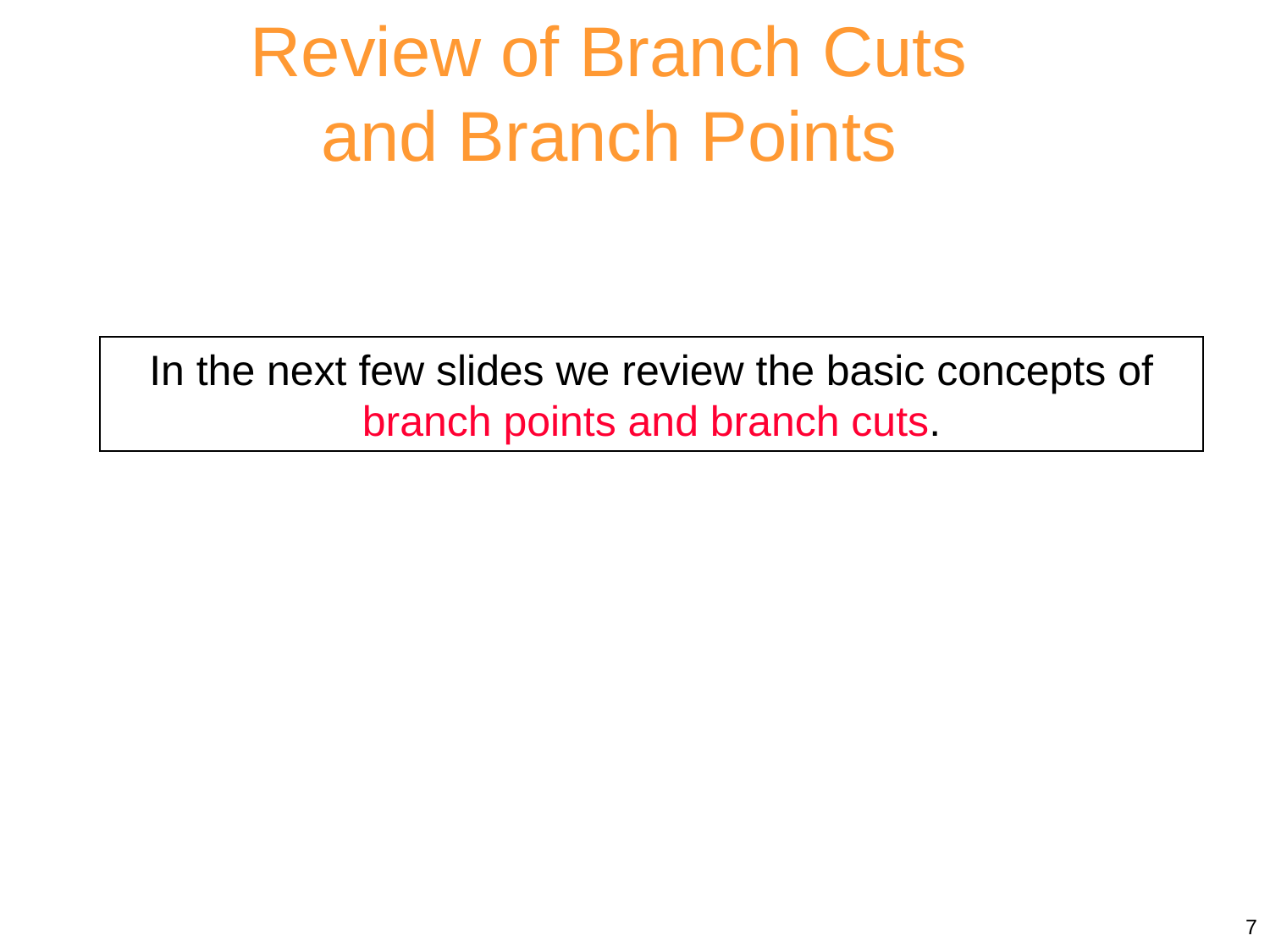

Review of Branch Cuts and Branch Points
In the next few slides we review the basic concepts of branch points and branch cuts.
7